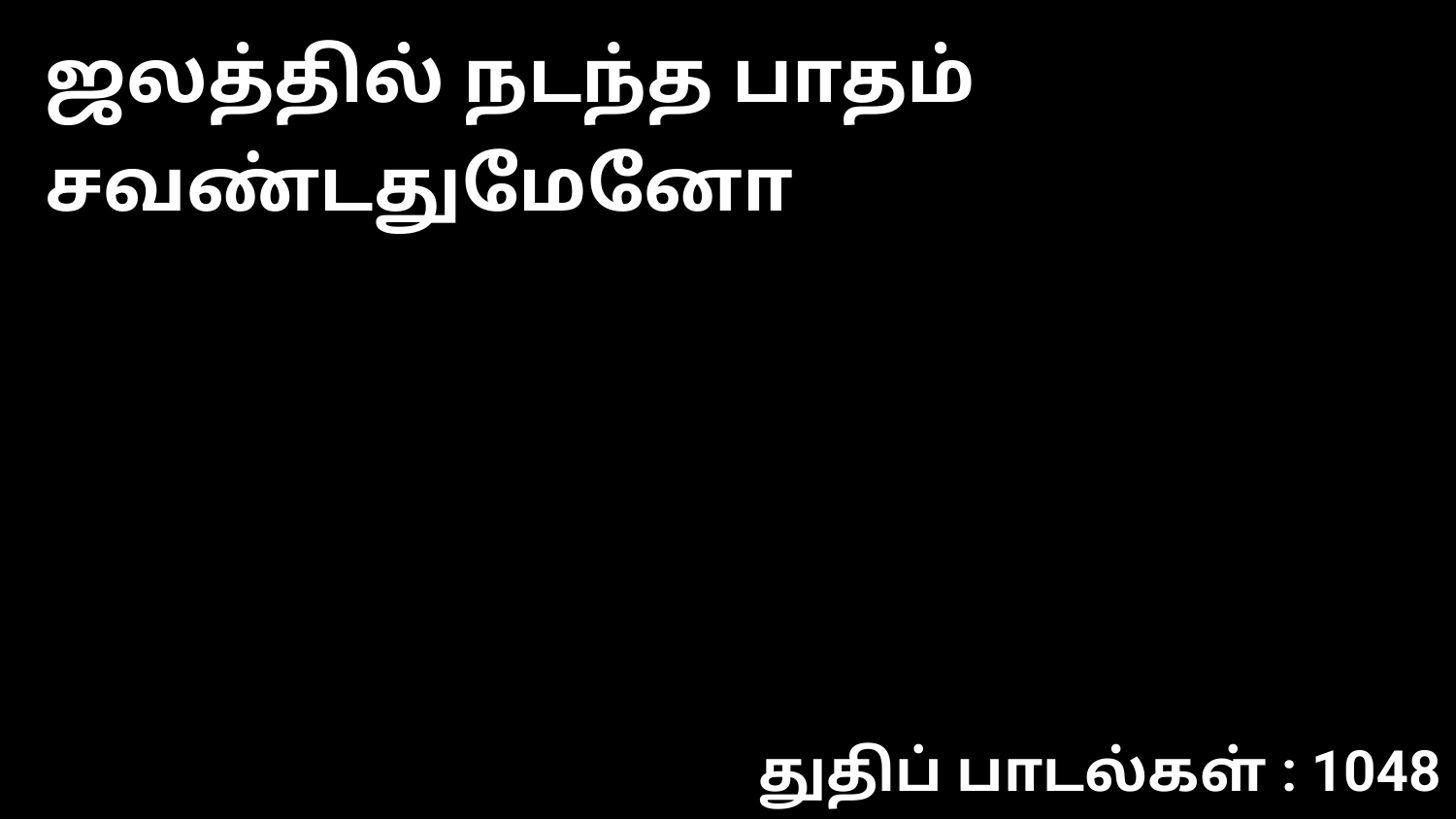

ஜலத்தில் நடந்த பாதம் சவண்டதுமேனோ
துதிப் பாடல்கள் : 1048